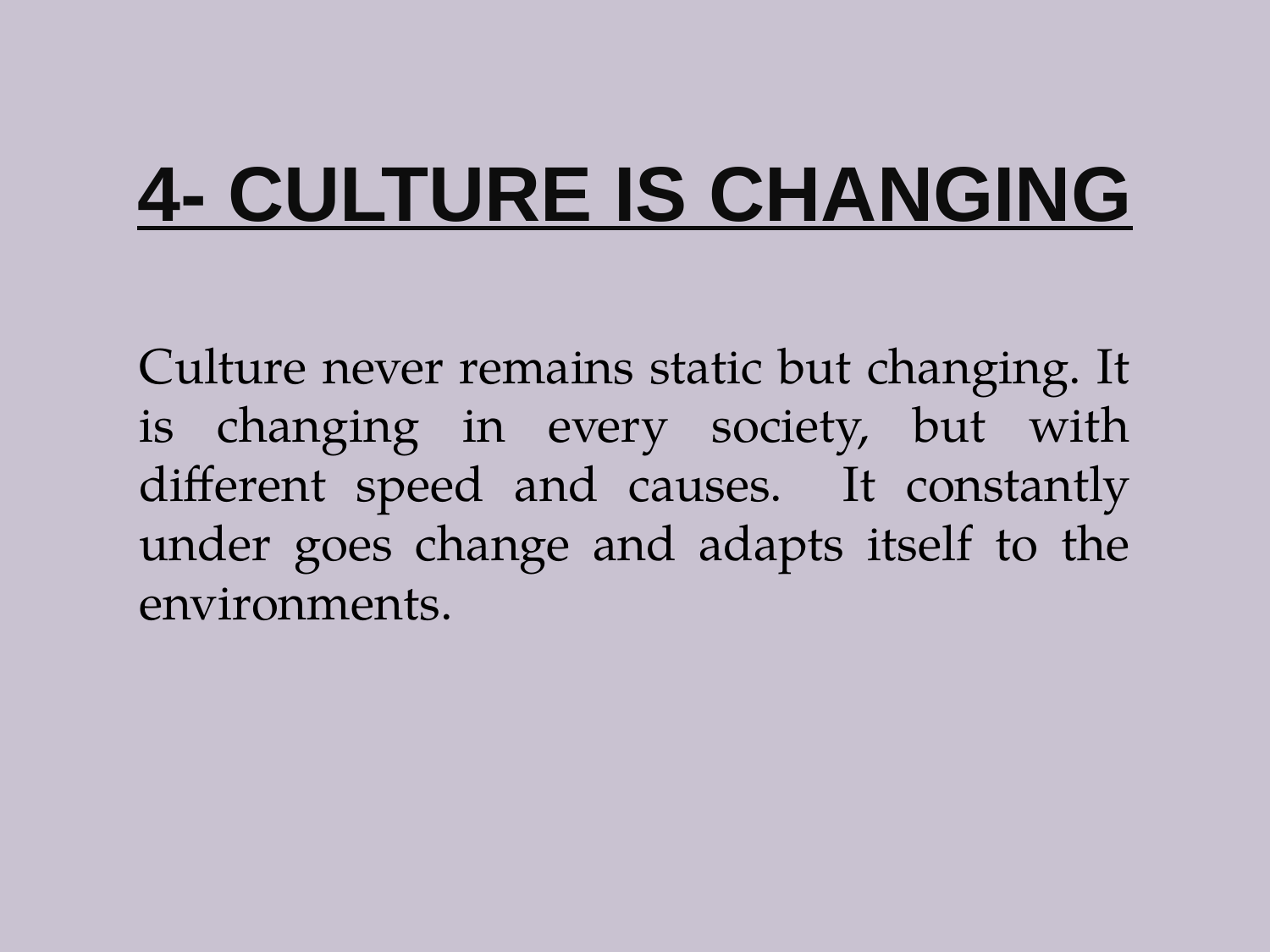

# 4- Culture is changing
Culture never remains static but changing. It is changing in every society, but with different speed and causes.  It constantly under goes change and adapts itself to the environments.